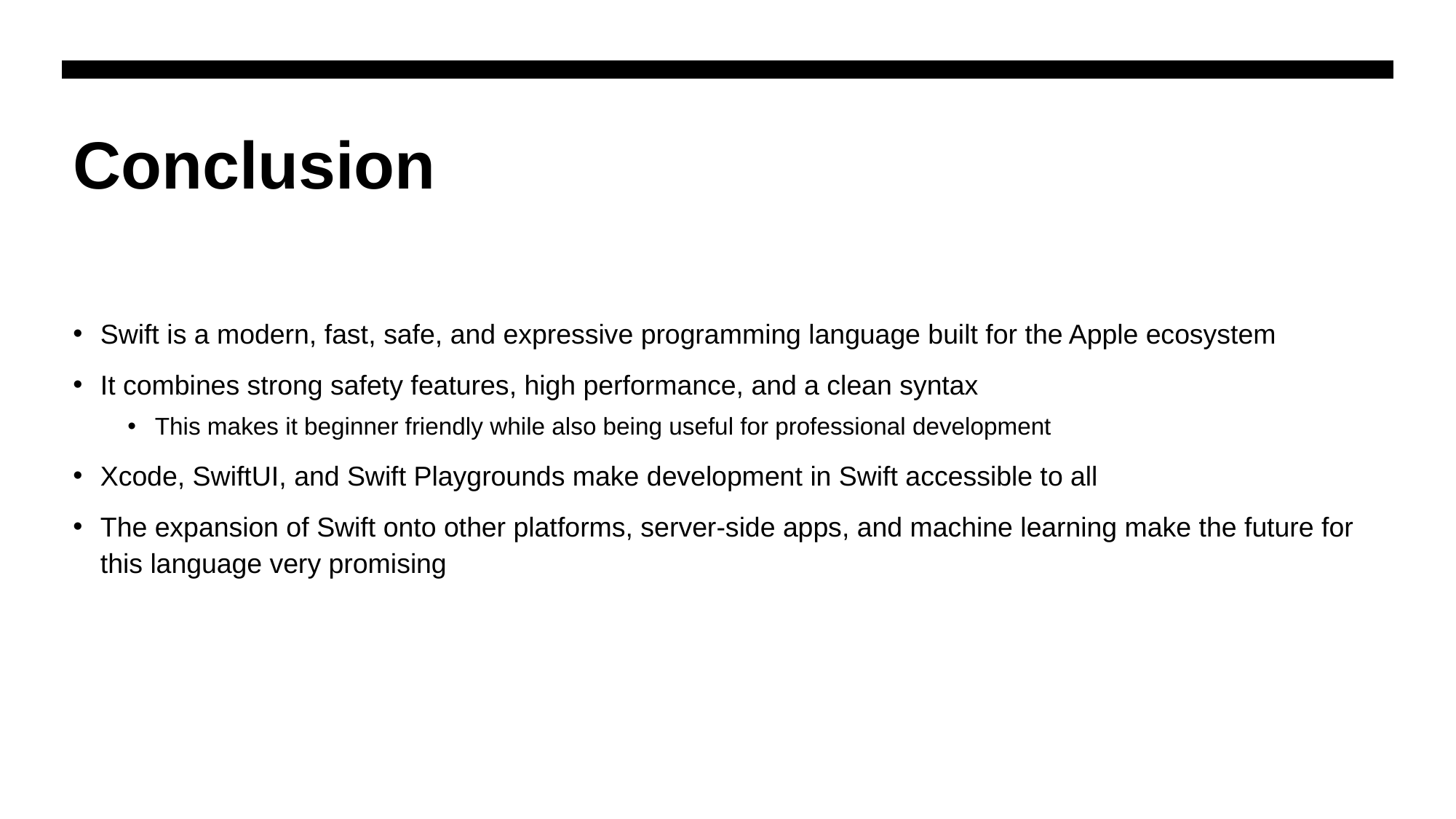

# Conclusion
Swift is a modern, fast, safe, and expressive programming language built for the Apple ecosystem
It combines strong safety features, high performance, and a clean syntax
This makes it beginner friendly while also being useful for professional development
Xcode, SwiftUI, and Swift Playgrounds make development in Swift accessible to all
The expansion of Swift onto other platforms, server-side apps, and machine learning make the future for this language very promising